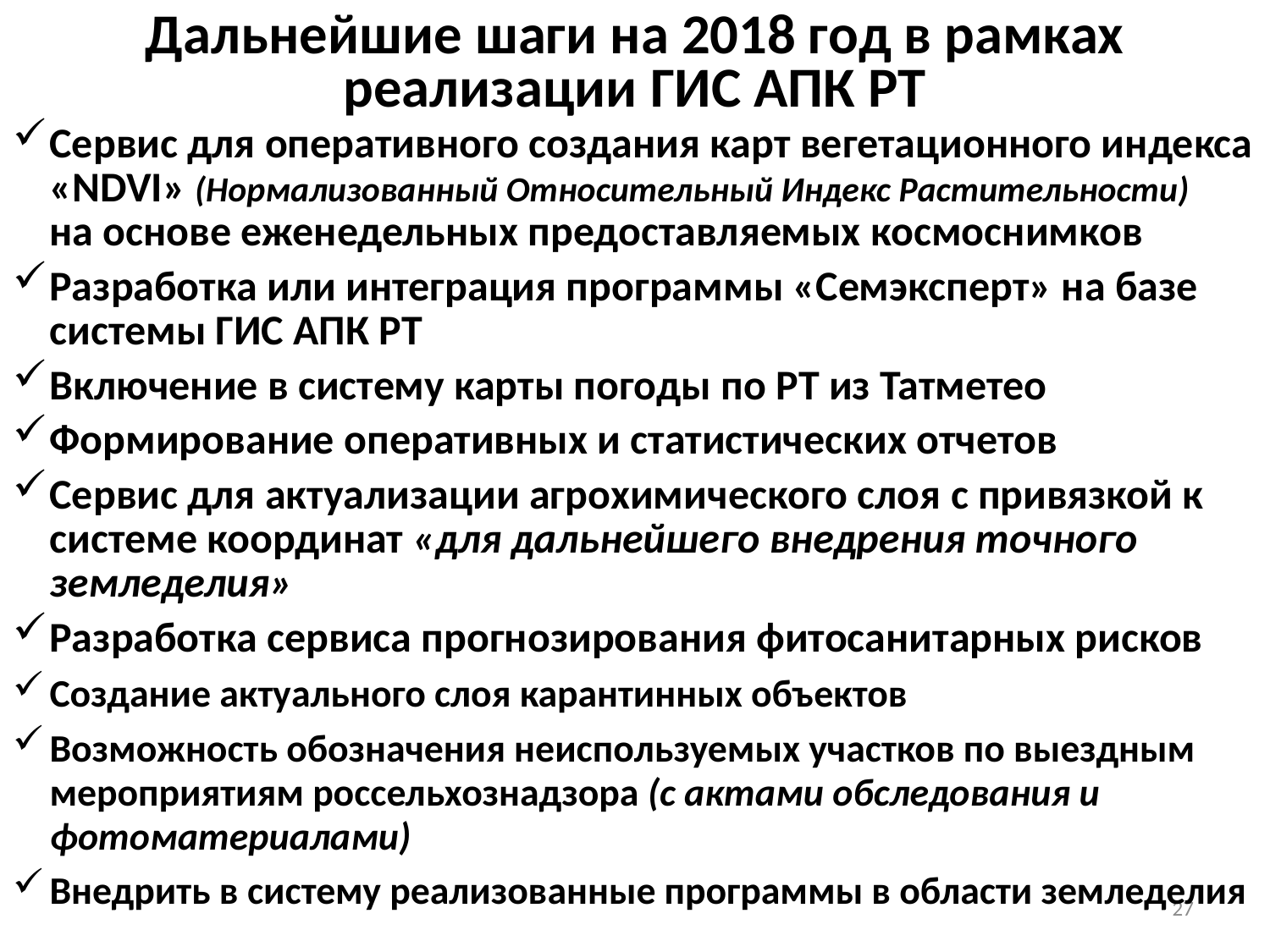

Дальнейшие шаги на 2018 год в рамках реализации ГИС АПК РТ
Сервис для оперативного создания карт вегетационного индекса «NDVI» (Нормализованный Относительный Индекс Растительности)
на основе еженедельных предоставляемых космоснимков
Разработка или интеграция программы «Семэксперт» на базе системы ГИС АПК РТ
Включение в систему карты погоды по РТ из Татметео
Формирование оперативных и статистических отчетов
Сервис для актуализации агрохимического слоя с привязкой к системе координат «для дальнейшего внедрения точного земледелия»
Разработка сервиса прогнозирования фитосанитарных рисков
Создание актуального слоя карантинных объектов
Возможность обозначения неиспользуемых участков по выездным мероприятиям россельхознадзора (с актами обследования и фотоматериалами)
Внедрить в систему реализованные программы в области земледелия
27